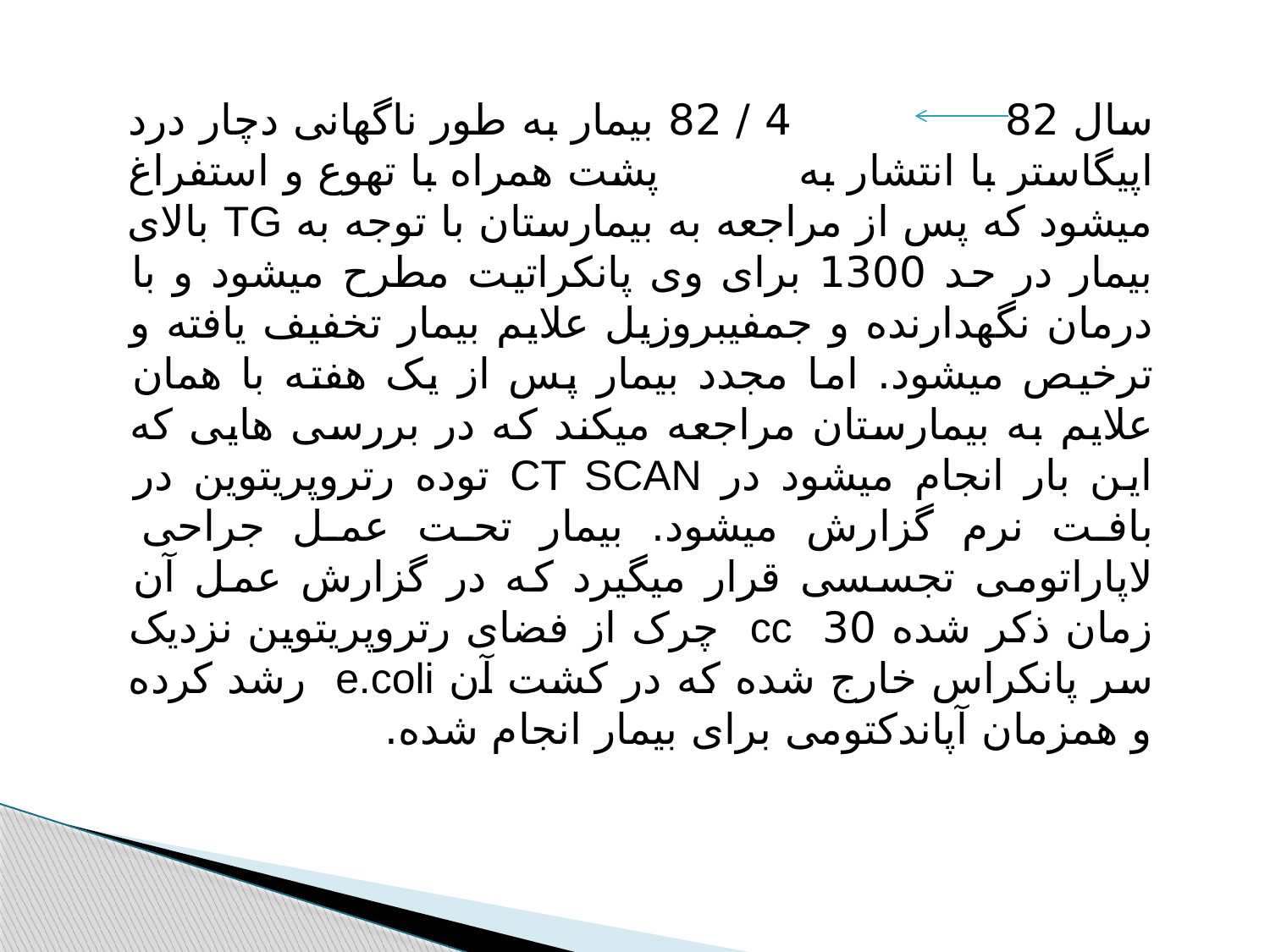

سال 82               4 / 82 بیمار به طور ناگهانی دچار درد اپیگاستر با انتشار به          پشت همراه با تهوع و استفراغ میشود که پس از مراجعه به بیمارستان با توجه به TG بالای بیمار در حد 1300 برای وی پانکراتیت مطرح میشود و با درمان نگهدارنده و جمفیبروزیل علایم بیمار تخفیف یافته و ترخیص میشود. اما مجدد بیمار پس از یک هفته با همان علایم به بیمارستان مراجعه میکند که در بررسی هایی که این بار انجام میشود در CT SCAN توده رتروپریتوین در بافت نرم گزارش میشود. بیمار تحت عمل جراحی لاپاراتومی تجسسی قرار میگیرد که در گزارش عمل آن زمان ذکر شده 30  cc  چرک از فضای رتروپریتوین نزدیک سر پانکراس خارج شده که در کشت آن e.coli  رشد کرده و همزمان آپاندکتومی برای بیمار انجام شده.